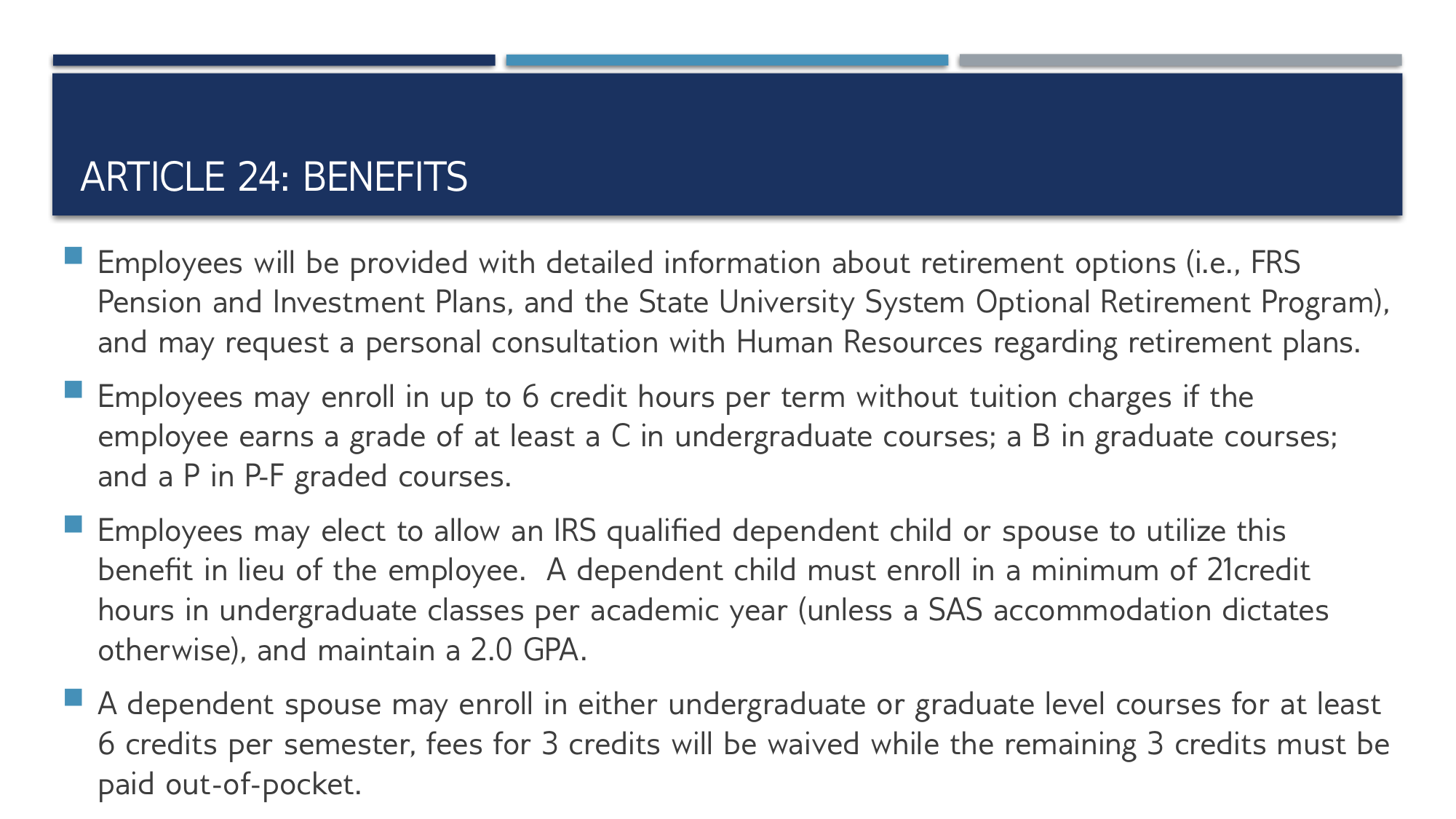

# Article 24: Benefits
Employees will be provided with detailed information about retirement options (i.e., FRS Pension and Investment Plans, and the State University System Optional Retirement Program), and may request a personal consultation with Human Resources regarding retirement plans.
Employees may enroll in up to 6 credit hours per term without tuition charges if the employee earns a grade of at least a C in undergraduate courses; a B in graduate courses; and a P in P-F graded courses.
Employees may elect to allow an IRS qualified dependent child or spouse to utilize this benefit in lieu of the employee.  A dependent child must enroll in a minimum of 21credit hours in undergraduate classes per academic year (unless a SAS accommodation dictates otherwise), and maintain a 2.0 GPA.
A dependent spouse may enroll in either undergraduate or graduate level courses for at least 6 credits per semester, fees for 3 credits will be waived while the remaining 3 credits must be paid out-of-pocket.